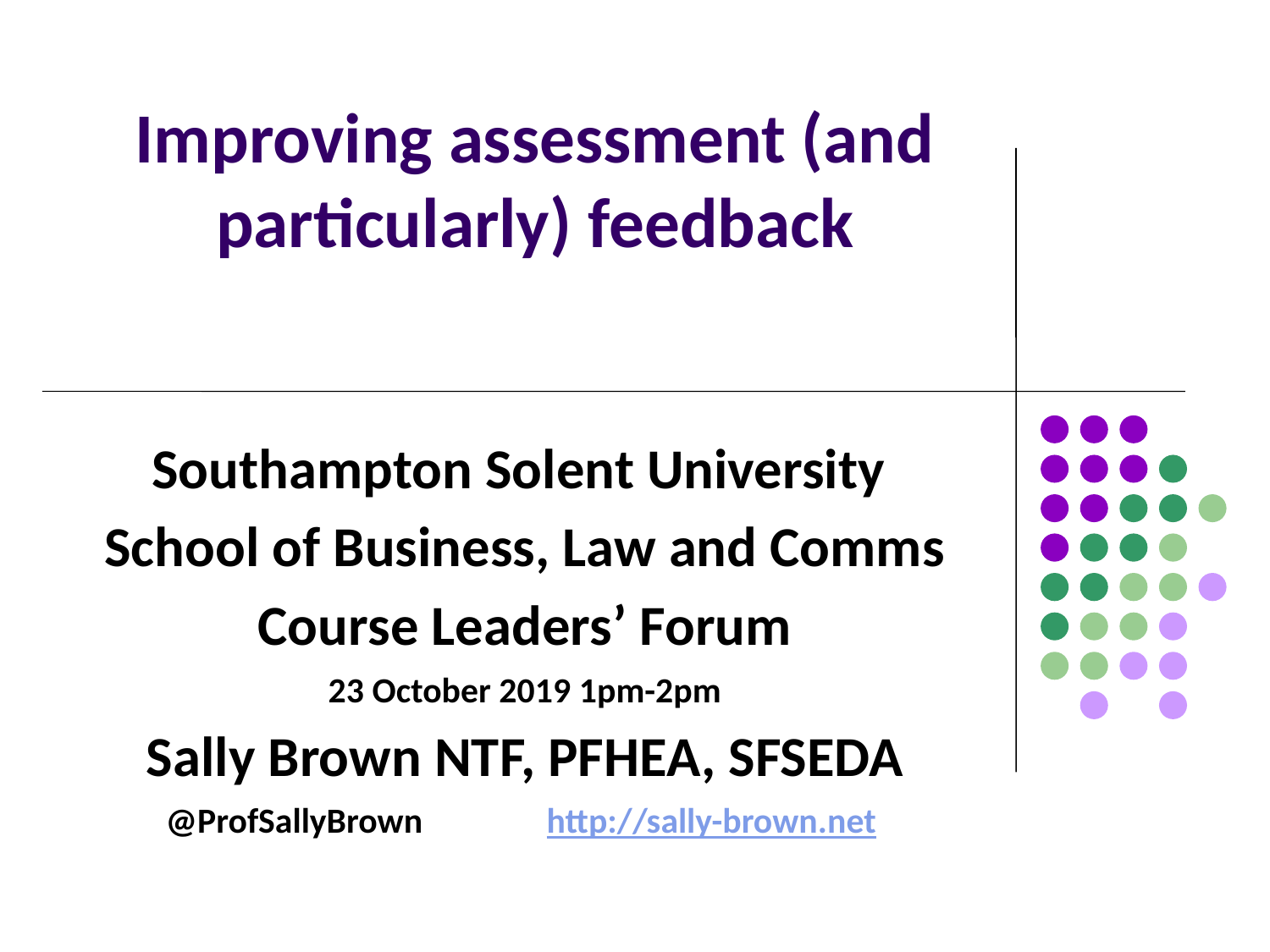

# Improving assessment (and particularly) feedback
Southampton Solent University
School of Business, Law and Comms
Course Leaders’ Forum
23 October 2019 1pm-2pm
Sally Brown NTF, PFHEA, SFSEDA
@ProfSallyBrown 	http://sally-brown.net